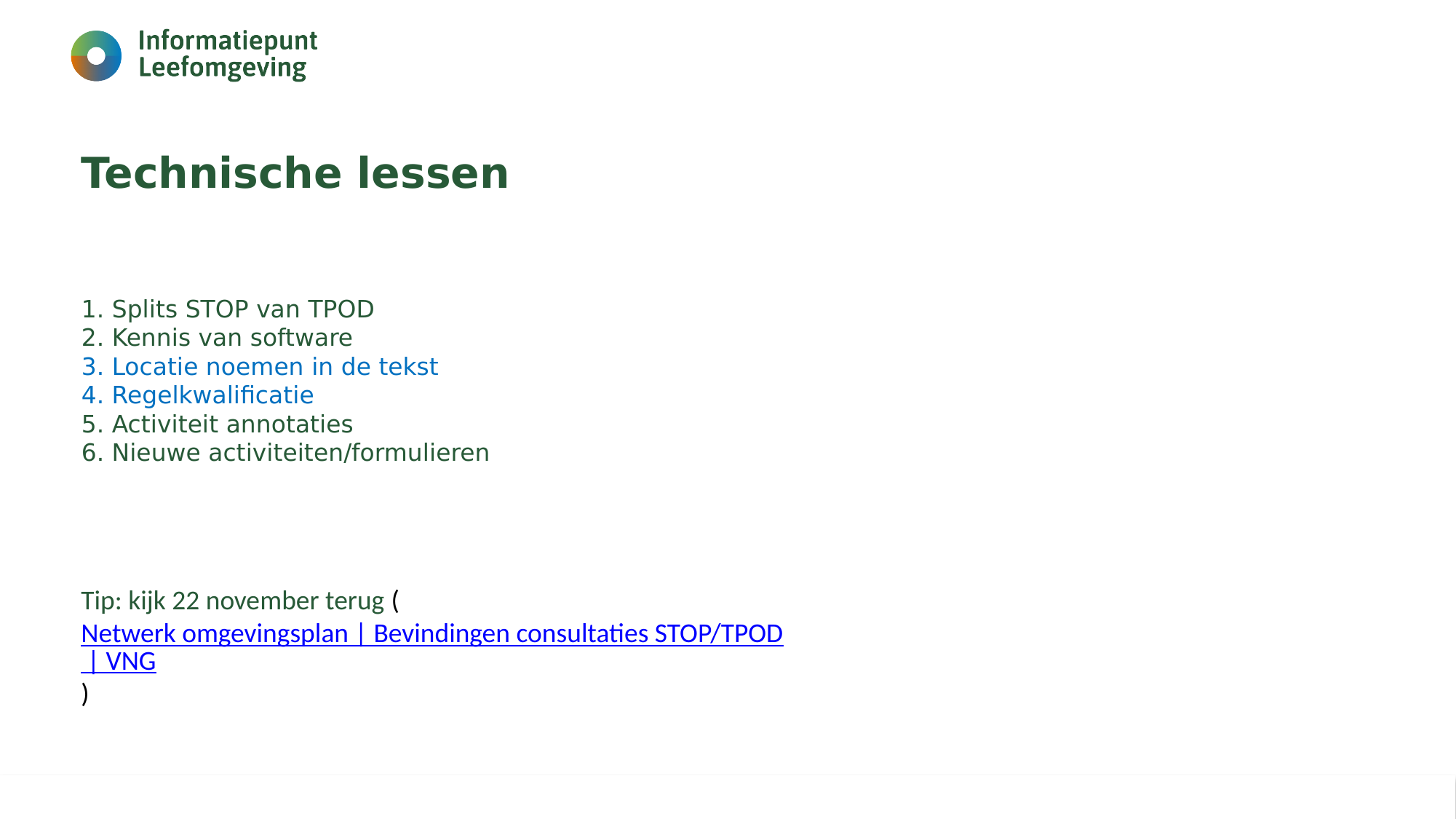

# Technische lessen
1. Splits STOP van TPOD
2. Kennis van software
3. Locatie noemen in de tekst
4. Regelkwalificatie
5. Activiteit annotaties
6. Nieuwe activiteiten/formulieren
Tip: kijk 22 november terug (Netwerk omgevingsplan | Bevindingen consultaties STOP/TPOD | VNG)